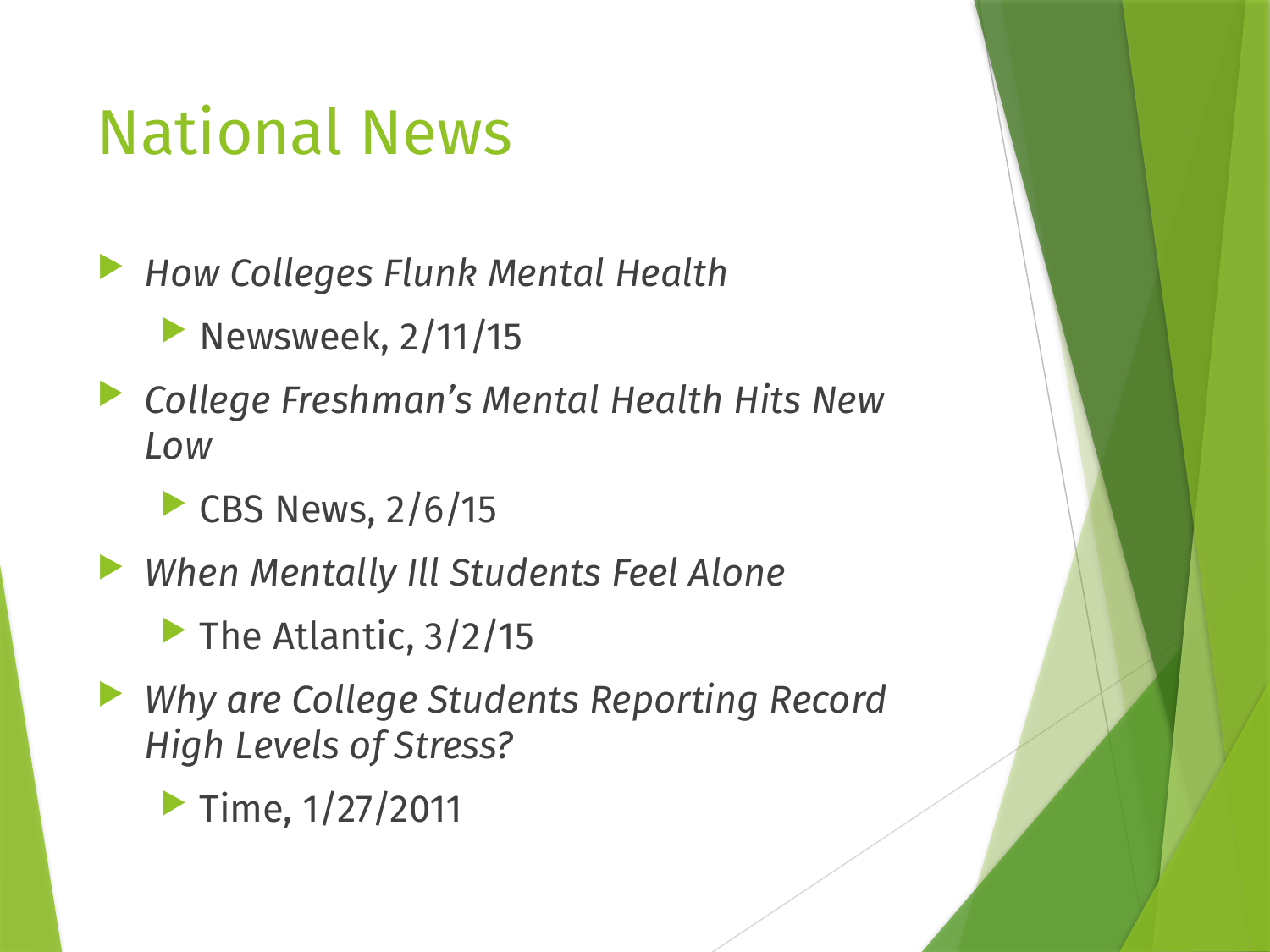

# National News
How Colleges Flunk Mental Health
Newsweek, 2/11/15
College Freshman’s Mental Health Hits New Low
CBS News, 2/6/15
When Mentally Ill Students Feel Alone
The Atlantic, 3/2/15
Why are College Students Reporting Record High Levels of Stress?
Time, 1/27/2011